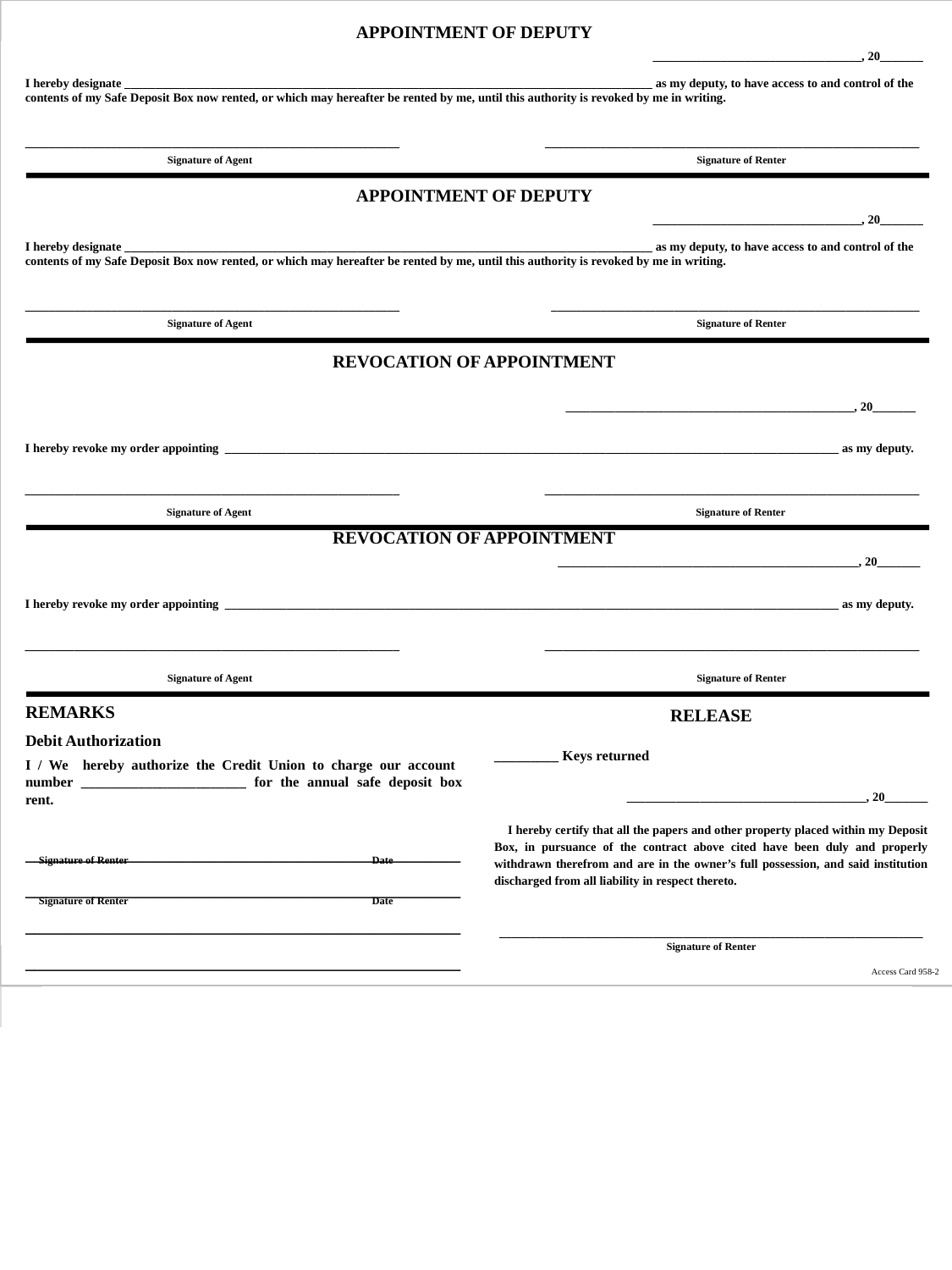

APPOINTMENT OF DEPUTY
__________________________________, 20_______

I hereby designate ______________________________________________________________________________________ as my deputy, to have access to and control of the contents of my Safe Deposit Box now rented, or which may hereafter be rented by me, until this authority is revoked by me in writing.
	_____________________________________________________________                                              _____________________________________________________________
	Signature of Agent	Signature of Renter

APPOINTMENT OF DEPUTY
__________________________________, 20_______

I hereby designate ______________________________________________________________________________________ as my deputy, to have access to and control of the contents of my Safe Deposit Box now rented, or which may hereafter be rented by me, until this authority is revoked by me in writing.
	_____________________________________________________________                                                ____________________________________________________________
	Signature of Agent	Signature of Renter

REVOCATION OF APPOINTMENT

   		 _______________________________________________, 20_______

I hereby revoke my order appointing  ____________________________________________________________________________________________________ as my deputy.

	_____________________________________________________________                                              _____________________________________________________________

REVOCATION OF APPOINTMENT
		_________________________________________________, 20_______

I hereby revoke my order appointing  ____________________________________________________________________________________________________ as my deputy.

	_____________________________________________________________                                              _____________________________________________________________
	Signature of Agent	Signature of Renter

	Signature of Agent	Signature of Renter

REMARKS
Debit Authorization
I / We  hereby authorize the Credit Union to charge our account  number _______________________ for the annual safe deposit box rent.

_________________________________________________
_________________________________________________
_________________________________________________
_________________________________________________
RELEASE
_________ Keys returned
_______________________________________, 20_______

    I hereby certify that all the papers and other property placed within my Deposit Box, in pursuance of the contract above cited have been duly and properly withdrawn therefrom and are in the owner’s full possession, and said institution discharged from all liability in respect thereto.

_____________________________________________________________________
Signature of Renter
Signature of Renter	Date
Signature of Renter	Date

Access Card 958-2